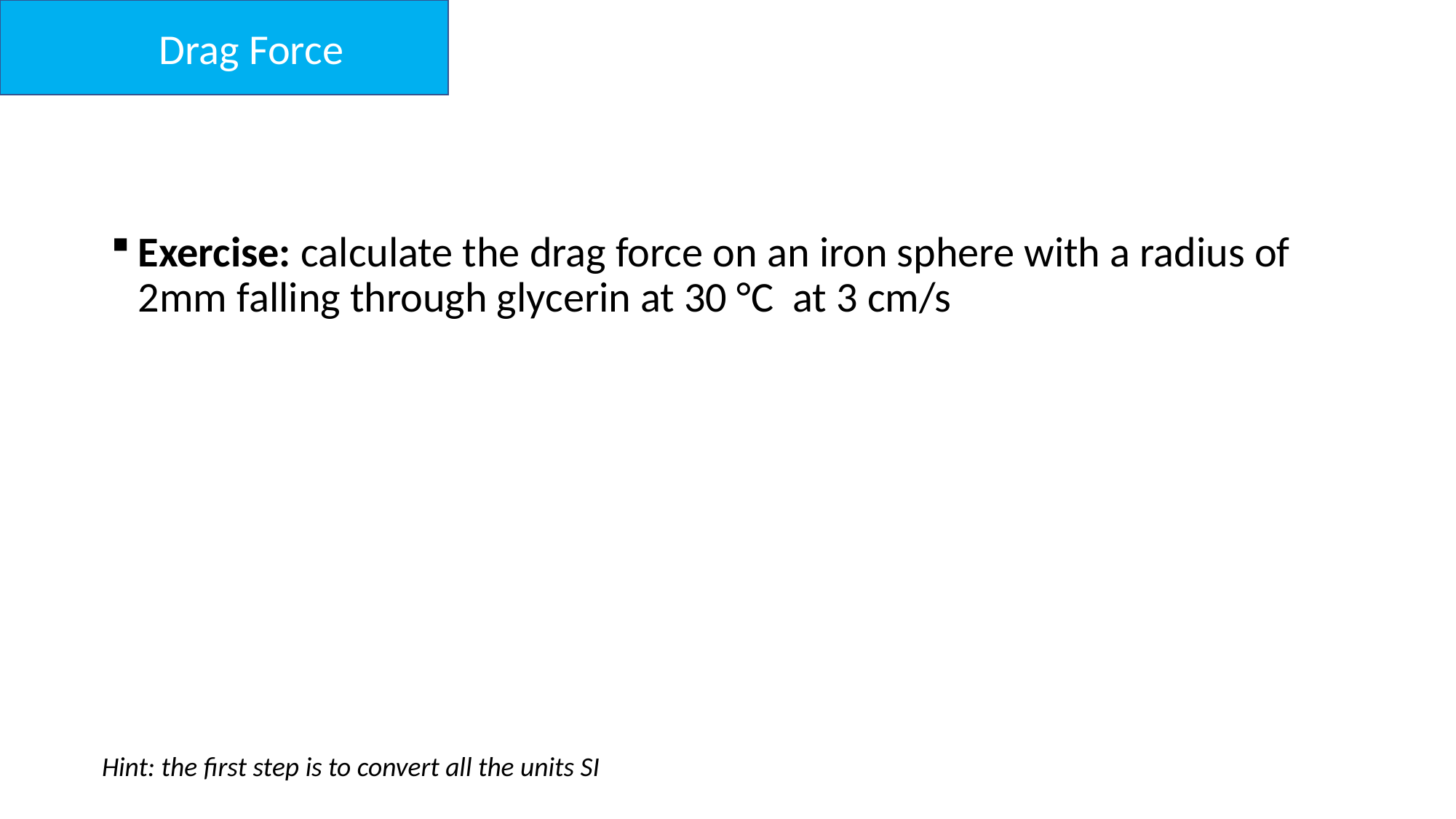

Terminal velocity
Drag Force
#
Exercise: calculate the drag force on an iron sphere with a radius of 2mm falling through glycerin at 30 °C  at 3 cm/s

Hint: the first step is to convert all the units SI